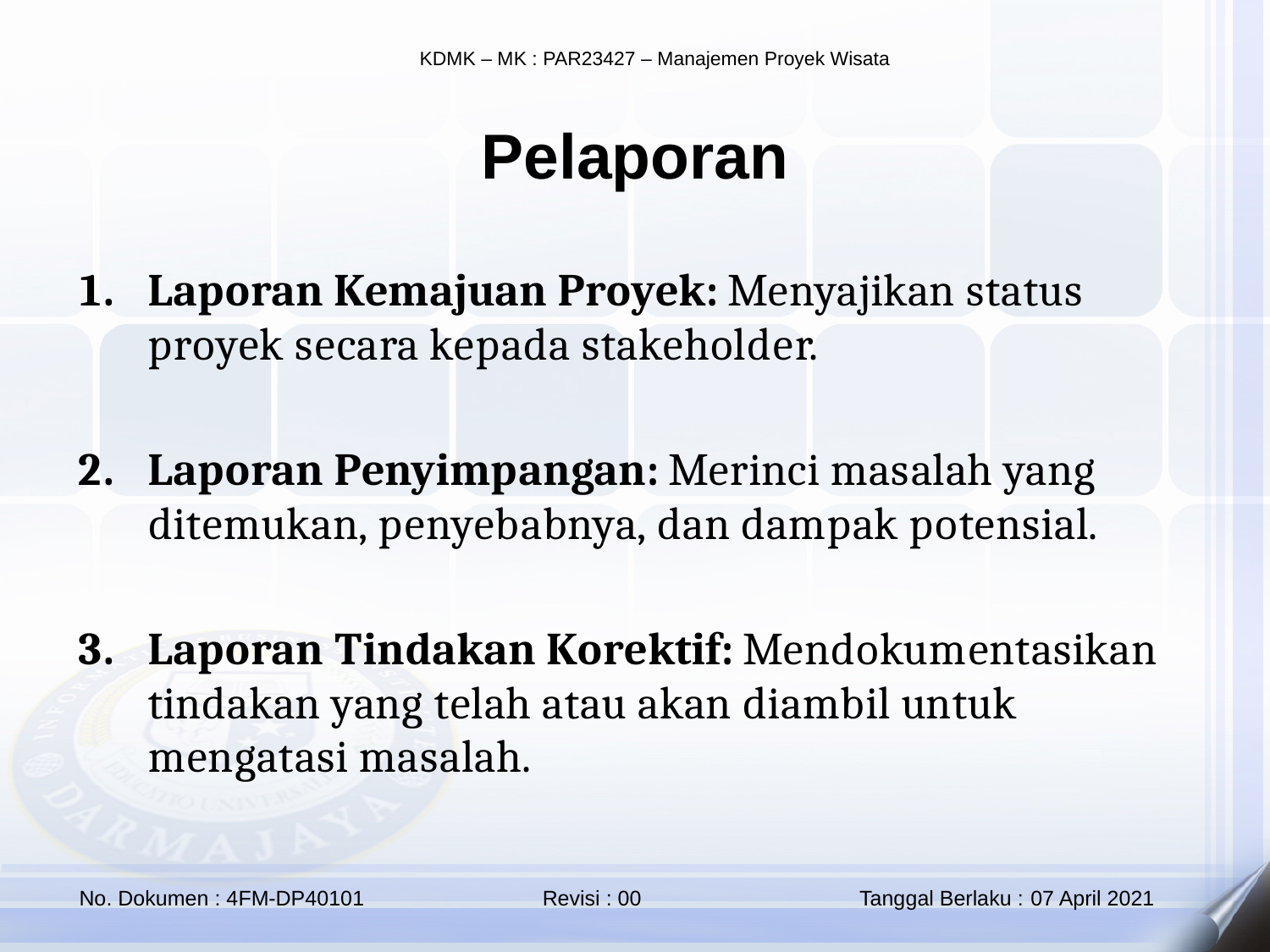

Pelaporan
Laporan Kemajuan Proyek: Menyajikan status proyek secara kepada stakeholder.

Laporan Penyimpangan: Merinci masalah yang ditemukan, penyebabnya, dan dampak potensial.

Laporan Tindakan Korektif: Mendokumentasikan tindakan yang telah atau akan diambil untuk mengatasi masalah.